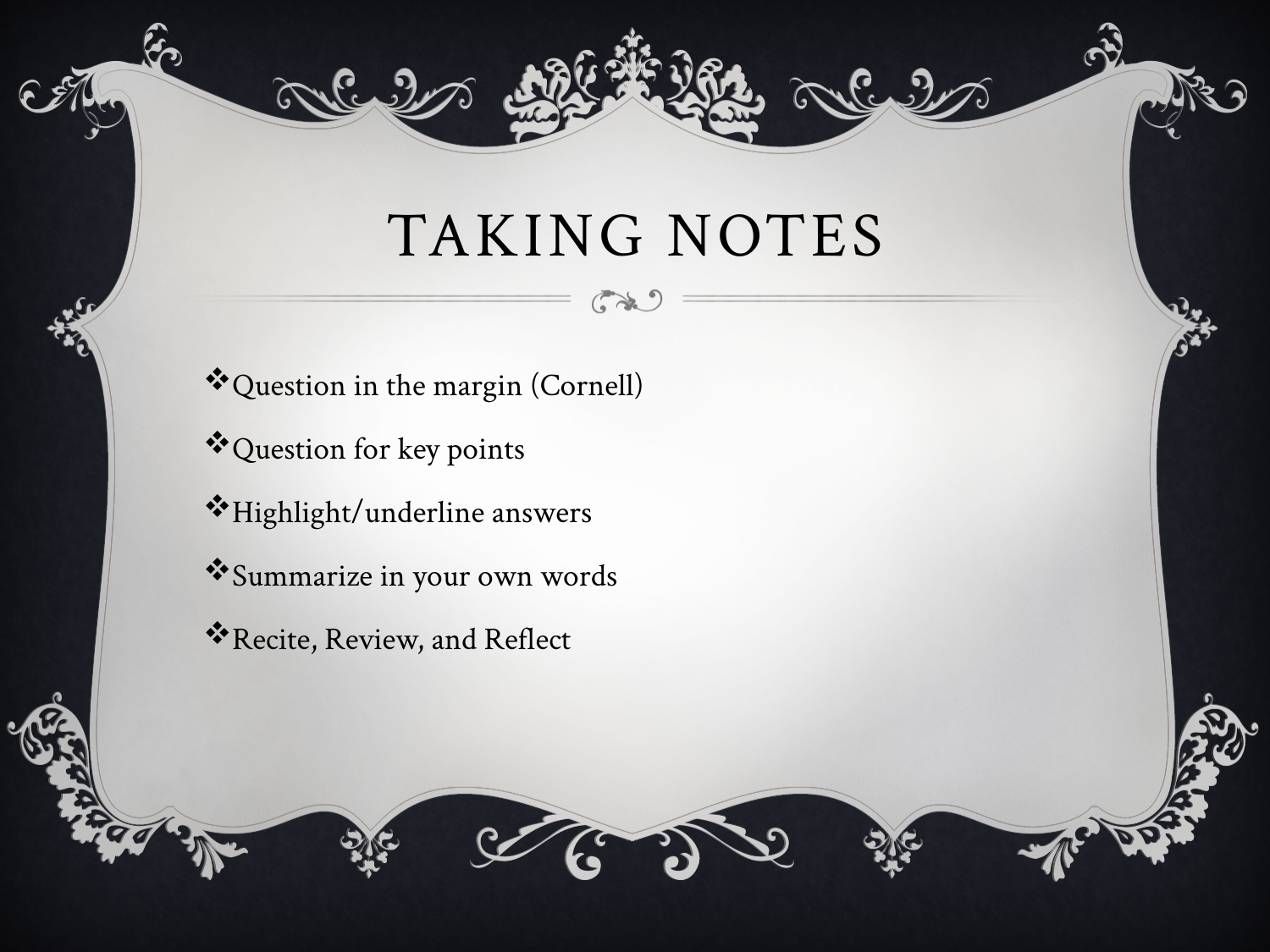

# Taking Notes
Question in the margin (Cornell)
Question for key points
Highlight/underline answers
Summarize in your own words
Recite, Review, and Reflect